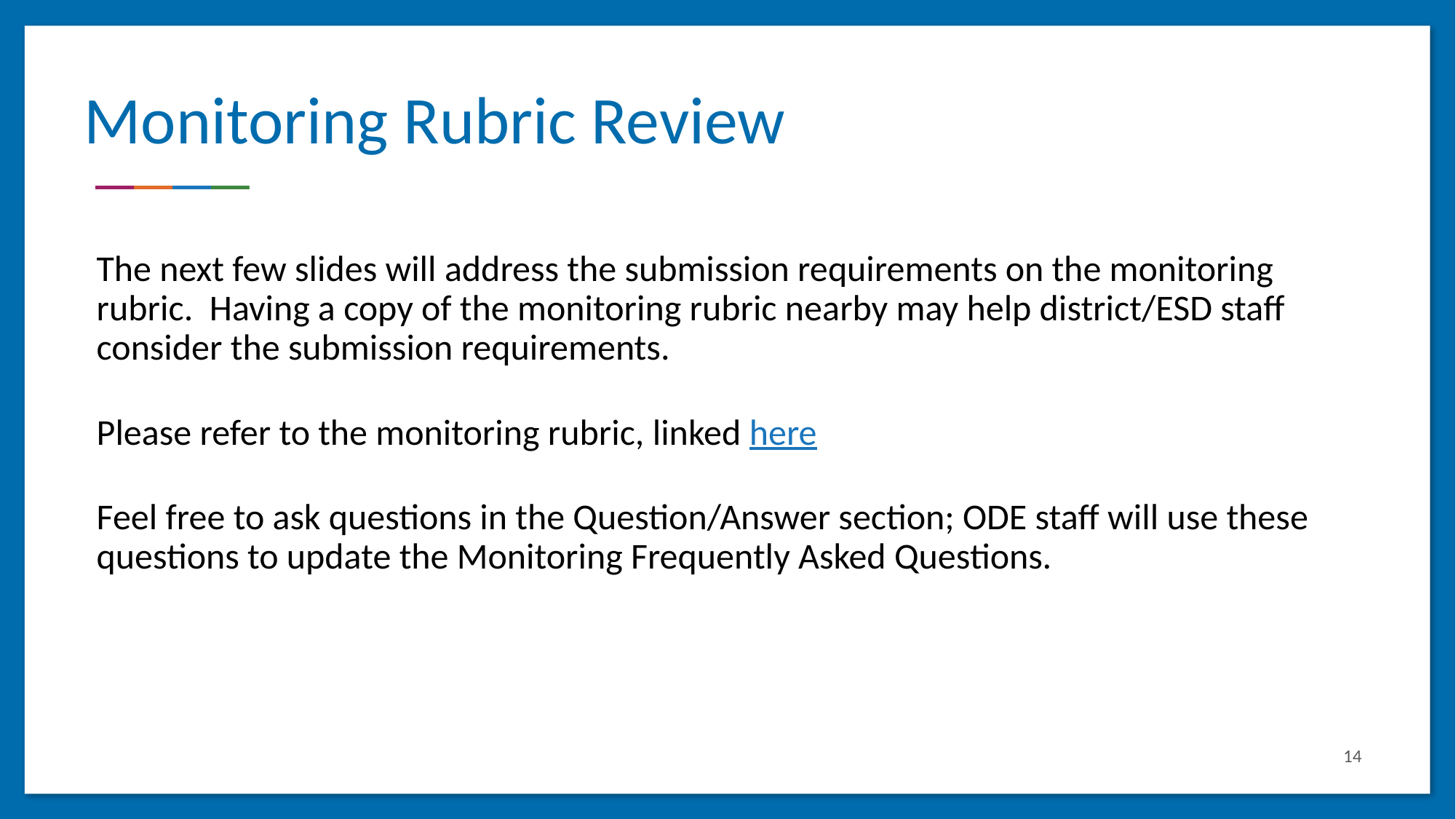

# Monitoring Rubric Review
The next few slides will address the submission requirements on the monitoring rubric.  Having a copy of the monitoring rubric nearby may help district/ESD staff  consider the submission requirements.
Please refer to the monitoring rubric, linked here
Feel free to ask questions in the Question/Answer section; ODE staff will use these questions to update the Monitoring Frequently Asked Questions.
14